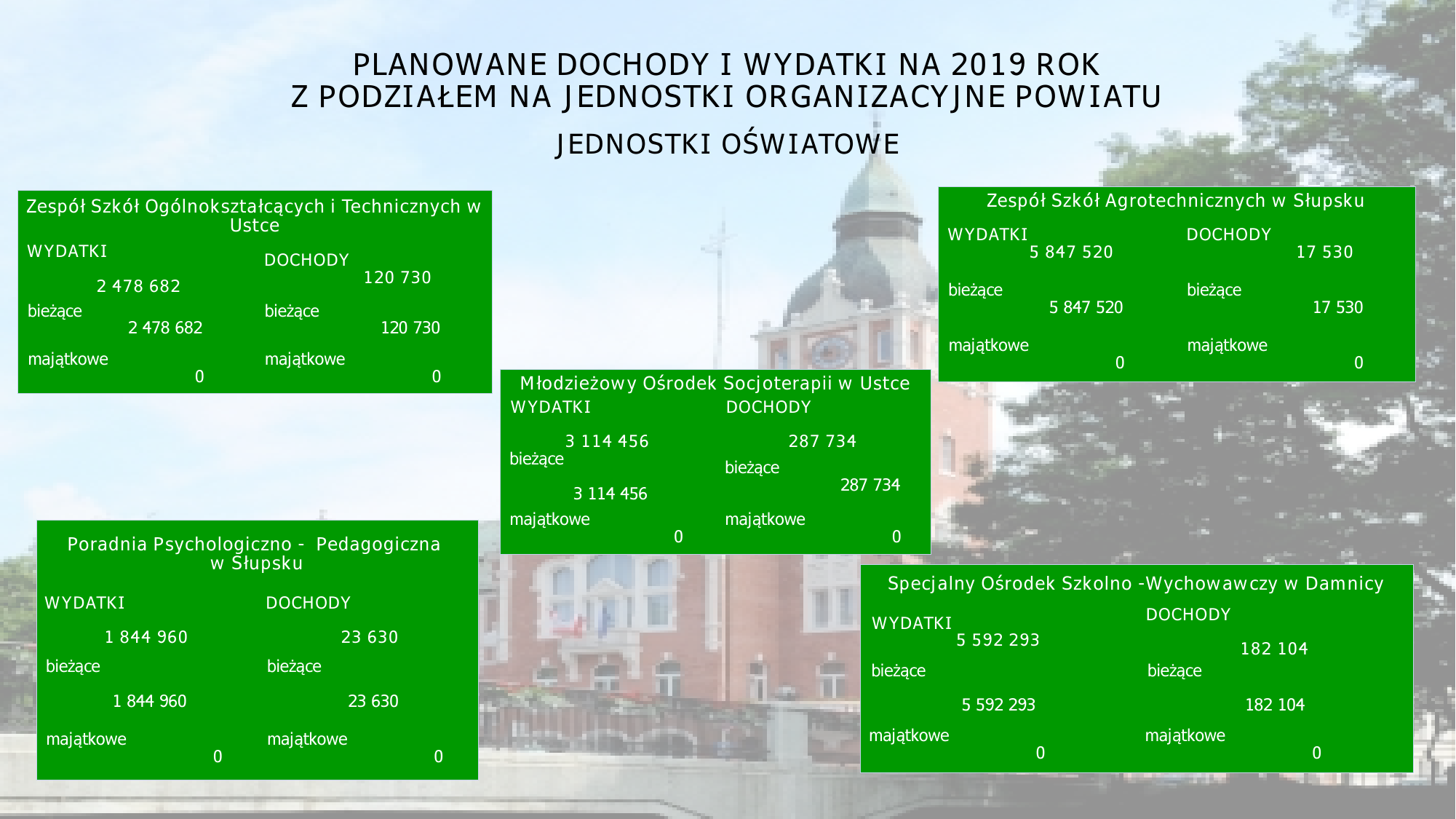

# PLANOWANE DOCHODY I WYDATKI NA 2019 ROK Z PODZIAŁEM NA JEDNOSTKI ORGANIZACYJNE POWIATU JEDNOSTKI OŚWIATOWE
| Zespół Szkół Agrotechnicznych w Słupsku |  |
| --- | --- |
| WYDATKI 5 847 520 | DOCHODY 17 530 |
| bieżące 5 847 520 | bieżące 17 530 |
| majątkowe 0 | majątkowe 0 |
| Zespół Szkół Ogólnokształcących i Technicznych w Ustce |  |
| --- | --- |
| WYDATKI 2 478 682 | DOCHODY 120 730 |
| bieżące 2 478 682 | bieżące 120 730 |
| majątkowe 0 | majątkowe 0 |
| Młodzieżowy Ośrodek Socjoterapii w Ustce |  |
| --- | --- |
| WYDATKI 3 114 456 | DOCHODY 287 734 |
| bieżące 3 114 456 | bieżące 287 734 |
| majątkowe 0 | majątkowe 0 |
| Poradnia Psychologiczno - Pedagogiczna w Słupsku |  |
| --- | --- |
| WYDATKI 1 844 960 | DOCHODY 23 630 |
| bieżące 1 844 960 | bieżące 23 630 |
| majątkowe 0 | majątkowe 0 |
| Specjalny Ośrodek Szkolno -Wychowawczy w Damnicy |  |
| --- | --- |
| WYDATKI 5 592 293 | DOCHODY 182 104 |
| bieżące 5 592 293 | bieżące 182 104 |
| majątkowe 0 | majątkowe 0 |